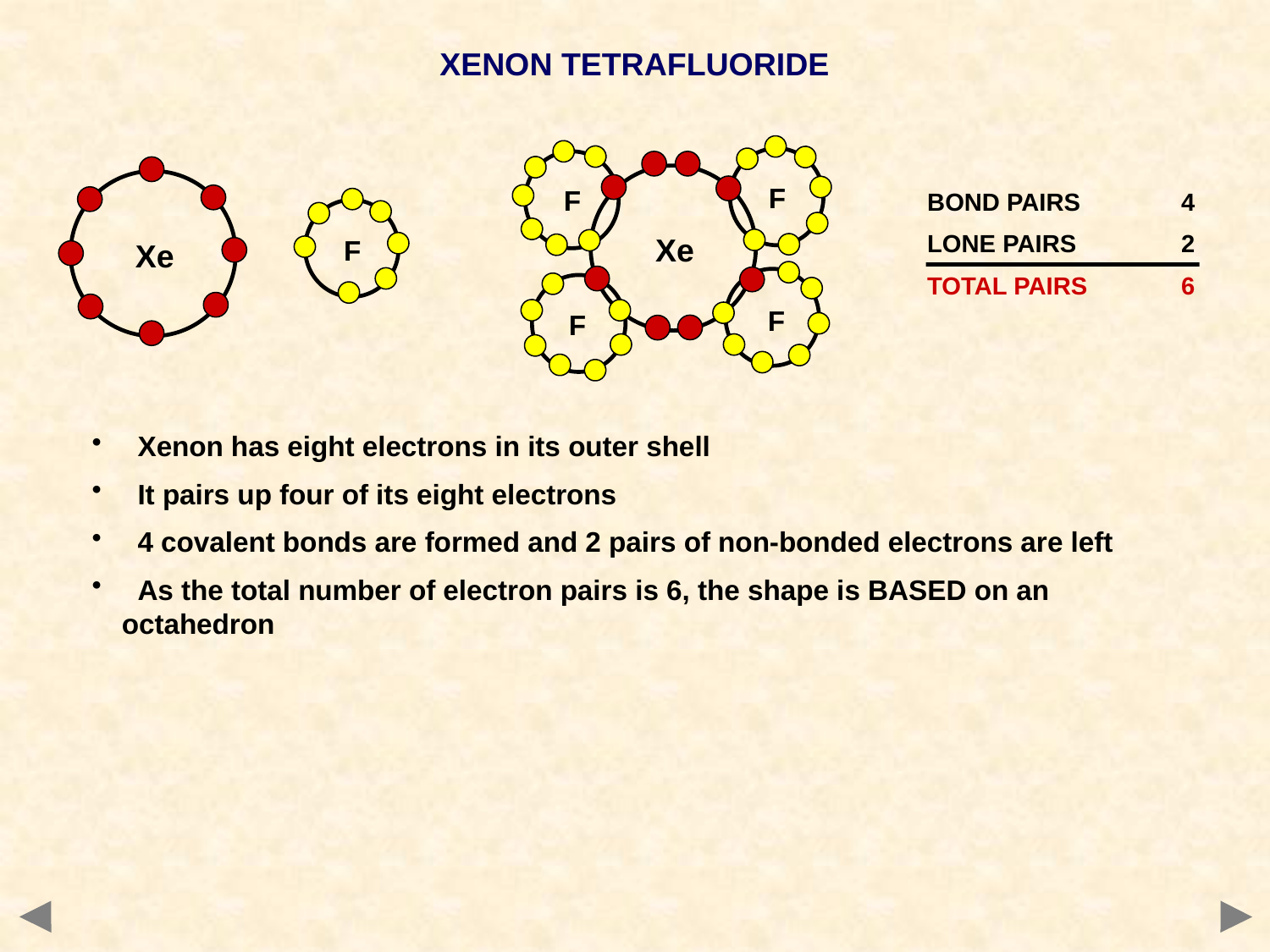

XENON TETRAFLUORIDE

F

F

Xe

F

F

Xe

BOND PAIRS	4
LONE PAIRS	2
TOTAL PAIRS	6

F

  Xenon has eight electrons in its outer shell
  It pairs up four of its eight electrons
  4 covalent bonds are formed and 2 pairs of non-bonded electrons are left
  As the total number of electron pairs is 6, the shape is BASED on an octahedron